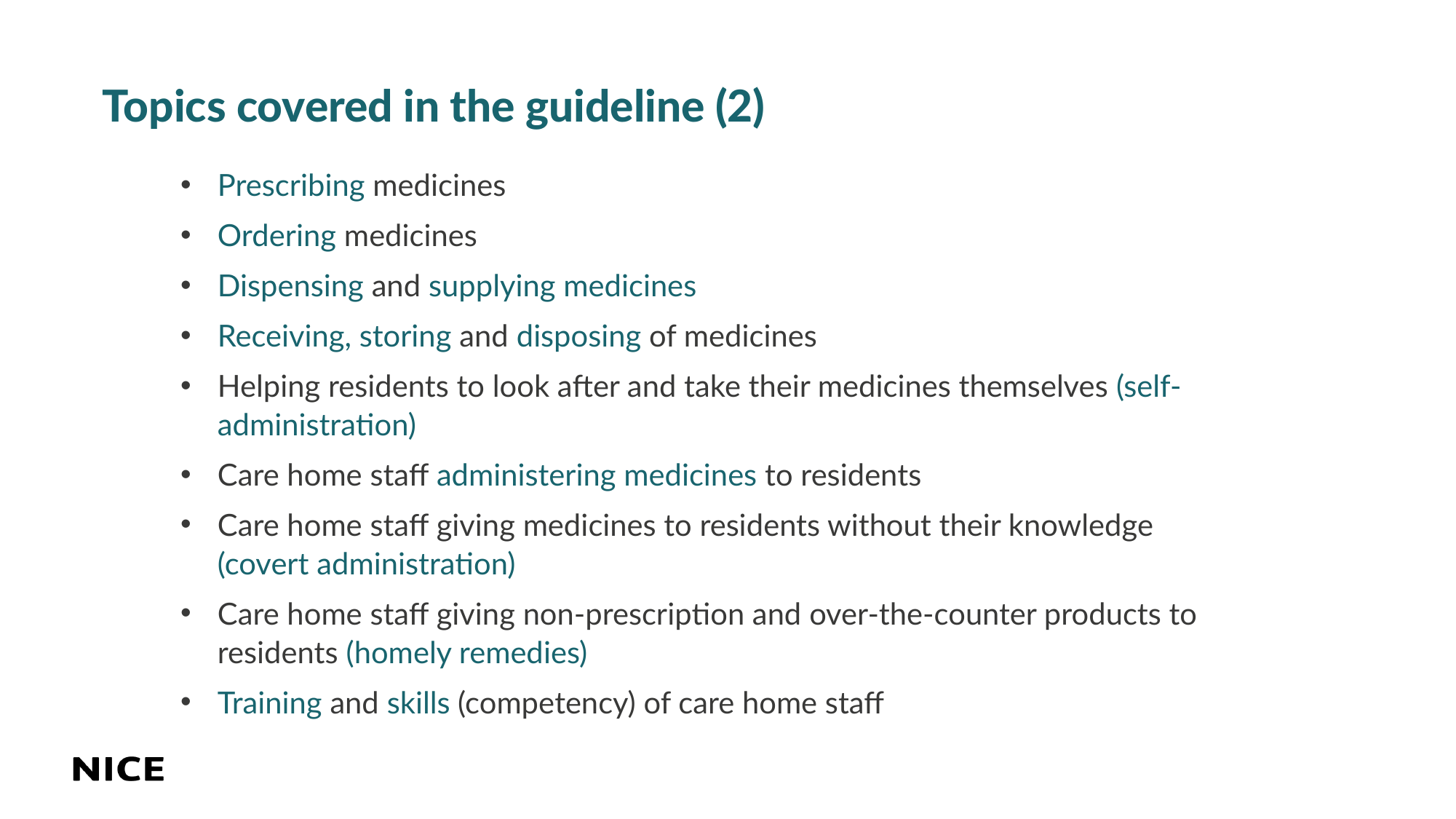

# Topics covered in the guideline (2)
Prescribing medicines
Ordering medicines
Dispensing and supplying medicines
Receiving, storing and disposing of medicines
Helping residents to look after and take their medicines themselves (self-administration)
Care home staff administering medicines to residents
Care home staff giving medicines to residents without their knowledge (covert administration)
Care home staff giving non-prescription and over-the-counter products to residents (homely remedies)
Training and skills (competency) of care home staff